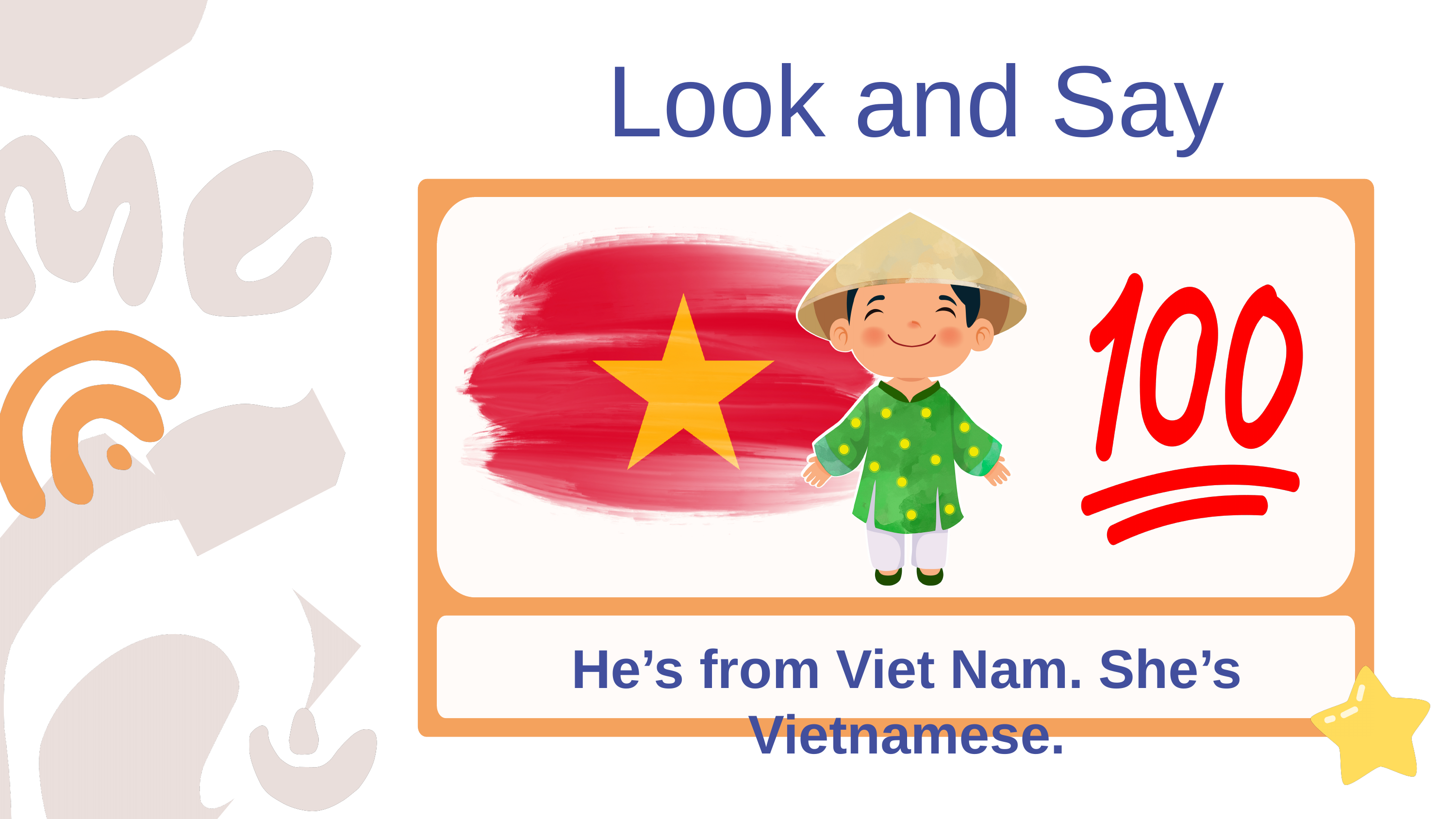

Look and Say

He’s from Viet Nam. She’s Vietnamese.